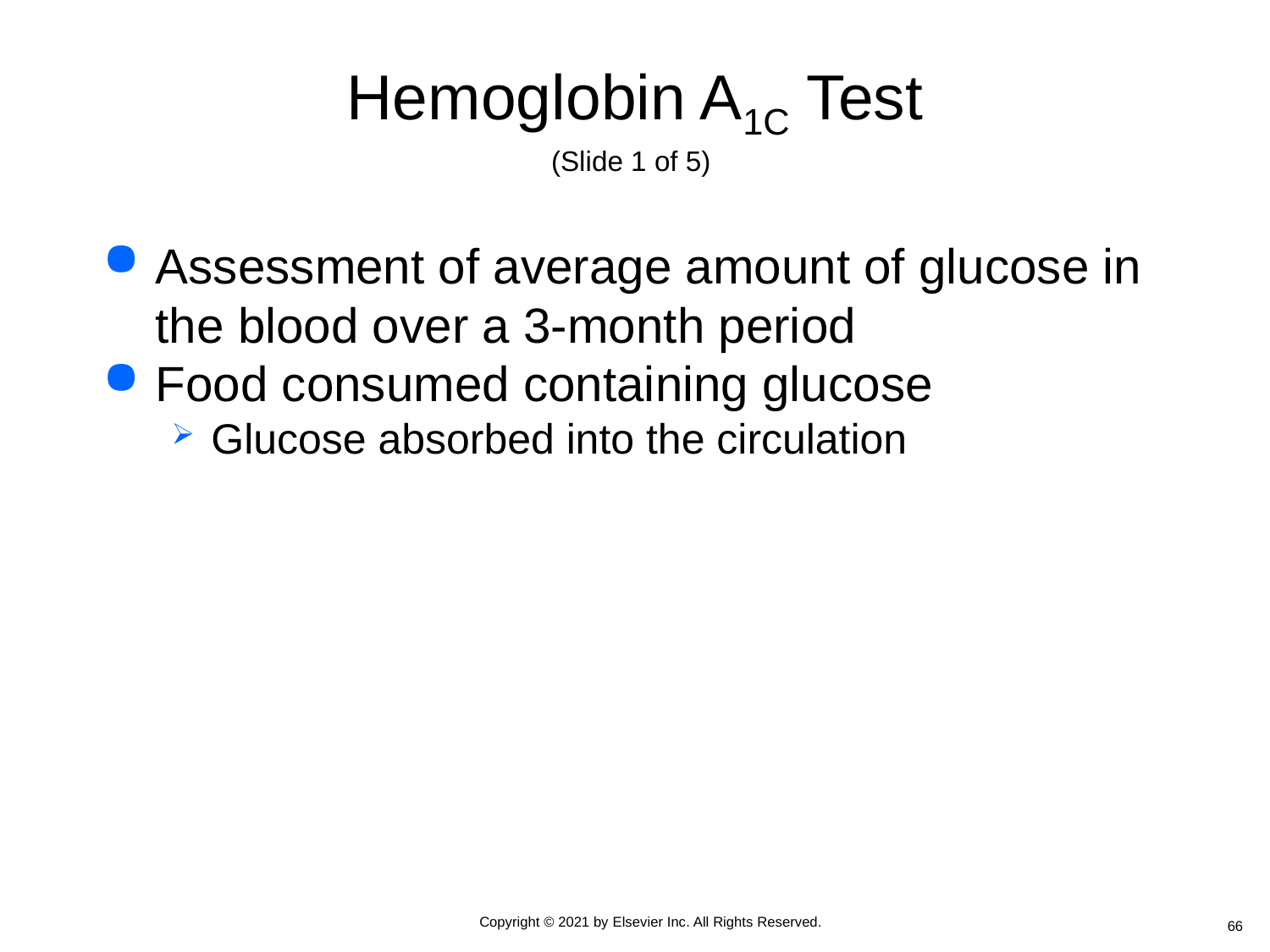

# Hemoglobin A1C Test (Slide 1 of 5)
Assessment of average amount of glucose in the blood over a 3-month period
Food consumed containing glucose
Glucose absorbed into the circulation

66